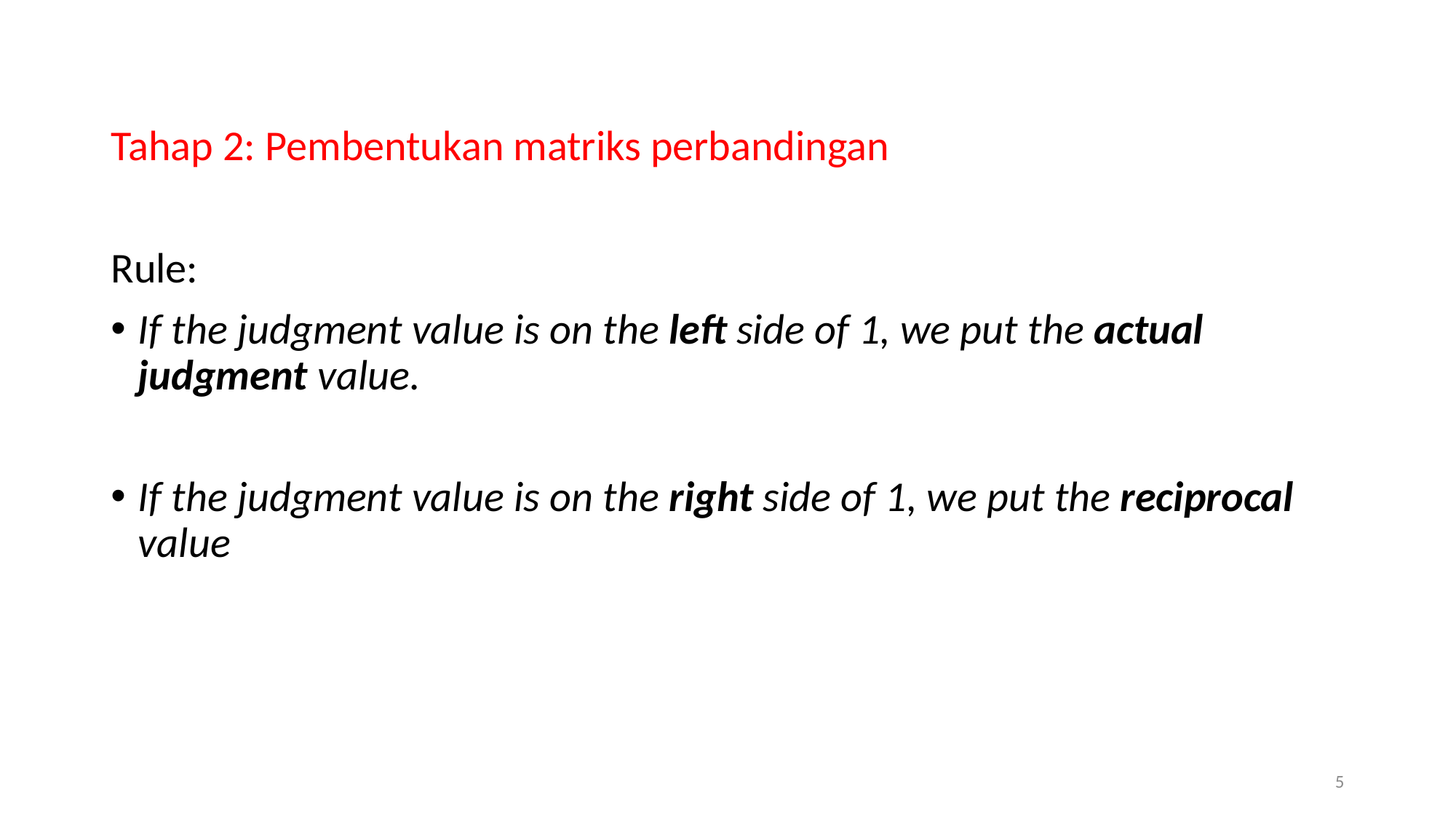

Tahap 2: Pembentukan matriks perbandingan

Rule:
If the judgment value is on the left side of 1, we put the actual judgment value.

If the judgment value is on the right side of 1, we put the reciprocal value
5